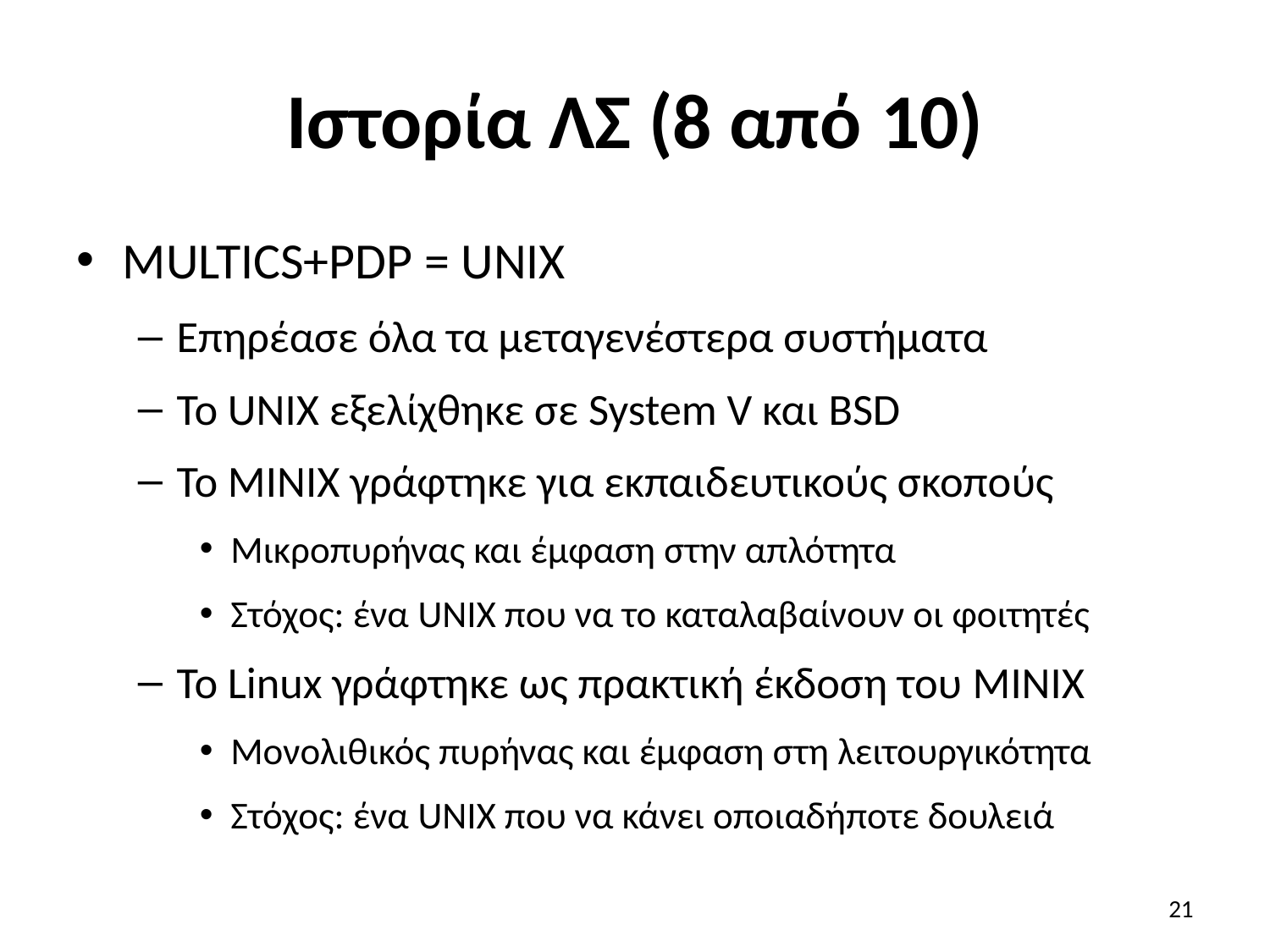

# Ιστορία ΛΣ (8 από 10)
MULTICS+PDP = UNIX
Επηρέασε όλα τα μεταγενέστερα συστήματα
Το UNIX εξελίχθηκε σε System V και BSD
Το MINIX γράφτηκε για εκπαιδευτικούς σκοπούς
Μικροπυρήνας και έμφαση στην απλότητα
Στόχος: ένα UNIX που να το καταλαβαίνουν οι φοιτητές
Το Linux γράφτηκε ως πρακτική έκδοση του MINIX
Μονολιθικός πυρήνας και έμφαση στη λειτουργικότητα
Στόχος: ένα UNIX που να κάνει οποιαδήποτε δουλειά
21